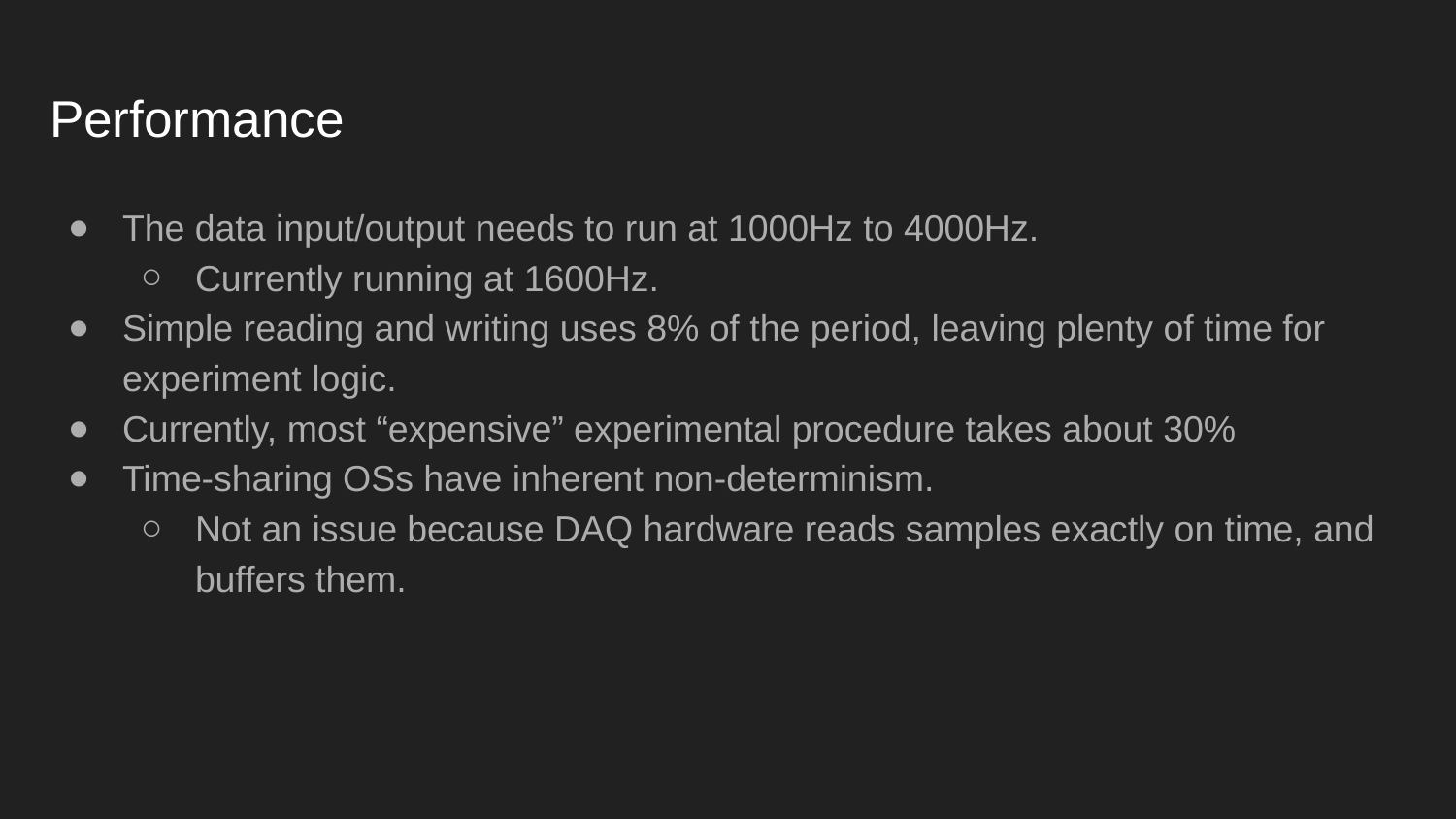

# Performance
The data input/output needs to run at 1000Hz to 4000Hz.
Currently running at 1600Hz.
Simple reading and writing uses 8% of the period, leaving plenty of time for experiment logic.
Currently, most “expensive” experimental procedure takes about 30%
Time-sharing OSs have inherent non-determinism.
Not an issue because DAQ hardware reads samples exactly on time, and buffers them.